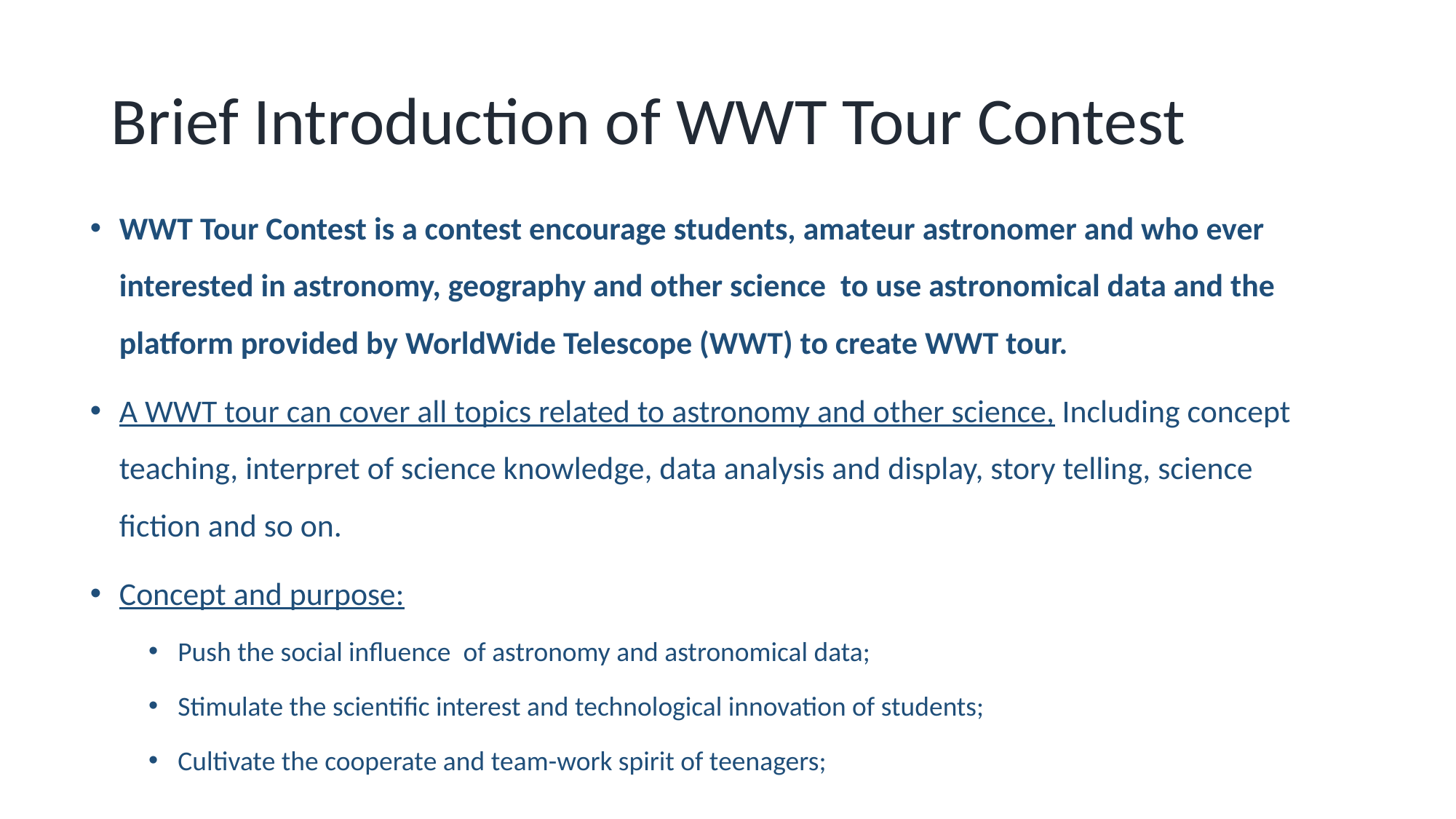

# Brief Introduction of WWT Tour Contest
WWT Tour Contest is a contest encourage students, amateur astronomer and who ever interested in astronomy, geography and other science  to use astronomical data and the platform provided by WorldWide Telescope (WWT) to create WWT tour.
A WWT tour can cover all topics related to astronomy and other science, Including concept teaching, interpret of science knowledge, data analysis and display, story telling, science fiction and so on.
Concept and purpose:
Push the social influence  of astronomy and astronomical data;
Stimulate the scientific interest and technological innovation of students;
Cultivate the cooperate and team-work spirit of teenagers;